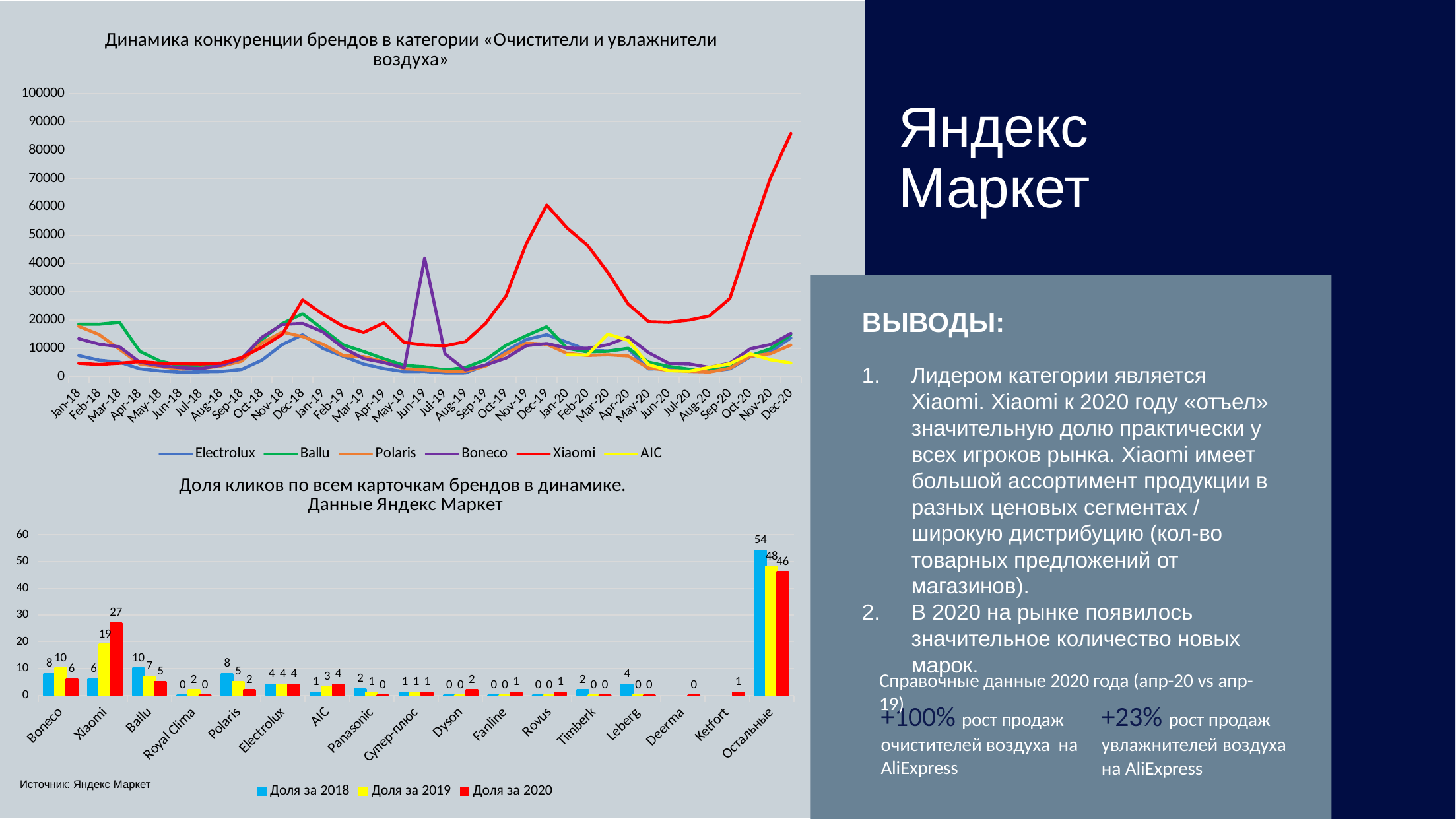

### Chart: Динамика конкуренции брендов в категории «Очистители и увлажнители воздуха»

| Category | Electrolux | Ballu | Polaris | Boneco | Xiaomi | AIC |
|---|---|---|---|---|---|---|
| 43101 | 7514.0 | 18609.0 | 17842.0 | 13479.0 | 4792.0 | None |
| 43132 | 5904.0 | 18569.0 | 14945.0 | 11565.0 | 4388.0 | None |
| 43160 | 5204.0 | 19291.0 | 9754.0 | 10610.0 | 4840.0 | None |
| 43191 | 2852.0 | 8996.0 | 4535.0 | 5187.0 | 5418.0 | None |
| 43221 | 2117.0 | 5574.0 | 3596.0 | 3972.0 | 4829.0 | None |
| 43252 | 1680.0 | 3962.0 | 2790.0 | 3266.0 | 4699.0 | None |
| 43282 | 1796.0 | 3789.0 | 3008.0 | 2929.0 | 4572.0 | None |
| 43313 | 1918.0 | 4223.0 | 3786.0 | 4120.0 | 4881.0 | None |
| 43344 | 2625.0 | 6114.0 | 5520.0 | 6436.0 | 6816.0 | None |
| 43374 | 5897.0 | 13178.0 | 11959.0 | 13973.0 | 10458.0 | None |
| 43405 | 11390.0 | 18797.0 | 15835.0 | 18510.0 | 14992.0 | None |
| 43435 | 14873.0 | 22265.0 | 14219.0 | 18864.0 | 27170.0 | None |
| 43466 | 10005.0 | 16846.0 | 11531.0 | 15894.0 | 22094.0 | None |
| 43497 | 7262.0 | 11279.0 | 7505.0 | 10180.0 | 17825.0 | None |
| 43525 | 4525.0 | 8940.0 | 7143.0 | 6459.0 | 15696.0 | None |
| 43556 | 2921.0 | 6385.0 | 5325.0 | 5053.0 | 19072.0 | None |
| 43586 | 1850.0 | 4065.0 | 2873.0 | 3232.0 | 12129.0 | None |
| 43617 | 1923.0 | 3597.0 | 2558.0 | 41895.0 | 11237.0 | None |
| 43647 | 1356.0 | 2446.0 | 2016.0 | 8151.0 | 10948.0 | None |
| 43678 | 1388.0 | 3340.0 | 1968.0 | 2469.0 | 12409.0 | None |
| 43709 | 4186.0 | 6062.0 | 3832.0 | 4216.0 | 18888.0 | None |
| 43739 | 9097.0 | 11144.0 | 8273.0 | 6633.0 | 28576.0 | None |
| 43770 | 13203.0 | 14560.0 | 11905.0 | 11029.0 | 47077.0 | None |
| 43800 | 14896.0 | 17694.0 | 11513.0 | 11767.0 | 60672.0 | None |
| 43831 | 12221.0 | 10063.0 | 8264.0 | 10153.0 | 52575.0 | 7797.0 |
| 43862 | 9452.0 | 8796.0 | 7563.0 | 10083.0 | 46486.0 | 7709.0 |
| 43891 | 9145.0 | 9030.0 | 7811.0 | 11322.0 | 36889.0 | 15111.0 |
| 43922 | 9940.0 | 10093.0 | 7381.0 | 14085.0 | 25741.0 | 12894.0 |
| 43952 | 2780.0 | 5226.0 | 3128.0 | 8568.0 | 19480.0 | 4385.0 |
| 43983 | 2991.0 | 3704.0 | 2316.0 | 4796.0 | 19246.0 | 2168.0 |
| 44013 | 1908.0 | 2731.0 | 1949.0 | 4585.0 | 20052.0 | 2034.0 |
| 44044 | 1925.0 | 2317.0 | 1724.0 | 3352.0 | 21491.0 | 3395.0 |
| 44075 | 2820.0 | 3332.0 | 3059.0 | 4892.0 | 27673.0 | 4649.0 |
| 44105 | 7067.0 | 7412.0 | 7282.0 | 9892.0 | 49483.0 | 8108.0 |
| 44136 | 8839.0 | 9952.0 | 8195.0 | 11407.0 | 70326.0 | 6033.0 |
| 44166 | 13781.0 | 14912.0 | 11227.0 | 15349.0 | 85939.0 | 4913.0 |
Яндекс
Маркет

ВЫВОДЫ:

Лидером категории является Xiaomi. Xiaomi к 2020 году «отъел» значительную долю практически у всех игроков рынка. Xiaomi имеет большой ассортимент продукции в разных ценовых сегментах / широкую дистрибуцию (кол-во товарных предложений от магазинов).
В 2020 на рынке появилось значительное количество новых марок.

### Chart: Доля кликов по всем карточкам брендов в динамике.
Данные Яндекс Маркет

| Category | Доля за 2018 | Доля за 2019 | Доля за 2020 |
|---|---|---|---|
| Boneco | 8.0 | 10.0 | 6.0 |
| Xiaomi | 6.0 | 19.0 | 27.0 |
| Ballu | 10.0 | 7.0 | 5.0 |
| Royal Clima | 0.0 | 2.0 | 0.0 |
| Polaris | 8.0 | 5.0 | 2.0 |
| Electrolux | 4.0 | 4.0 | 4.0 |
| AIC | 1.0 | 3.0 | 4.0 |
| Panasonic | 2.296666666666667 | 1.0 | 0.0 |
| Супер-плюс | 1.0 | 1.0 | 1.0 |
| Dyson | 0.0 | 0.0 | 2.0 |
| Fanline | 0.0 | 0.0 | 1.0 |
| Rovus | 0.0 | 0.0 | 1.0 |
| Timberk | 2.0 | 0.0 | 0.0 |
| Leberg | 4.0 | 0.0 | 0.0 |
| Deerma | None | None | 0.0 |
| Ketfort | None | None | 1.0 |
| Остальные | 54.0 | 48.0 | 46.0 |
Справочные данные 2020 года (апр-20 vs апр-19)
+23% рост продаж увлажнителей воздуха
на AliExpress
+100% рост продаж очистителей воздуха  на AliExpress
Источник: Яндекс Маркет